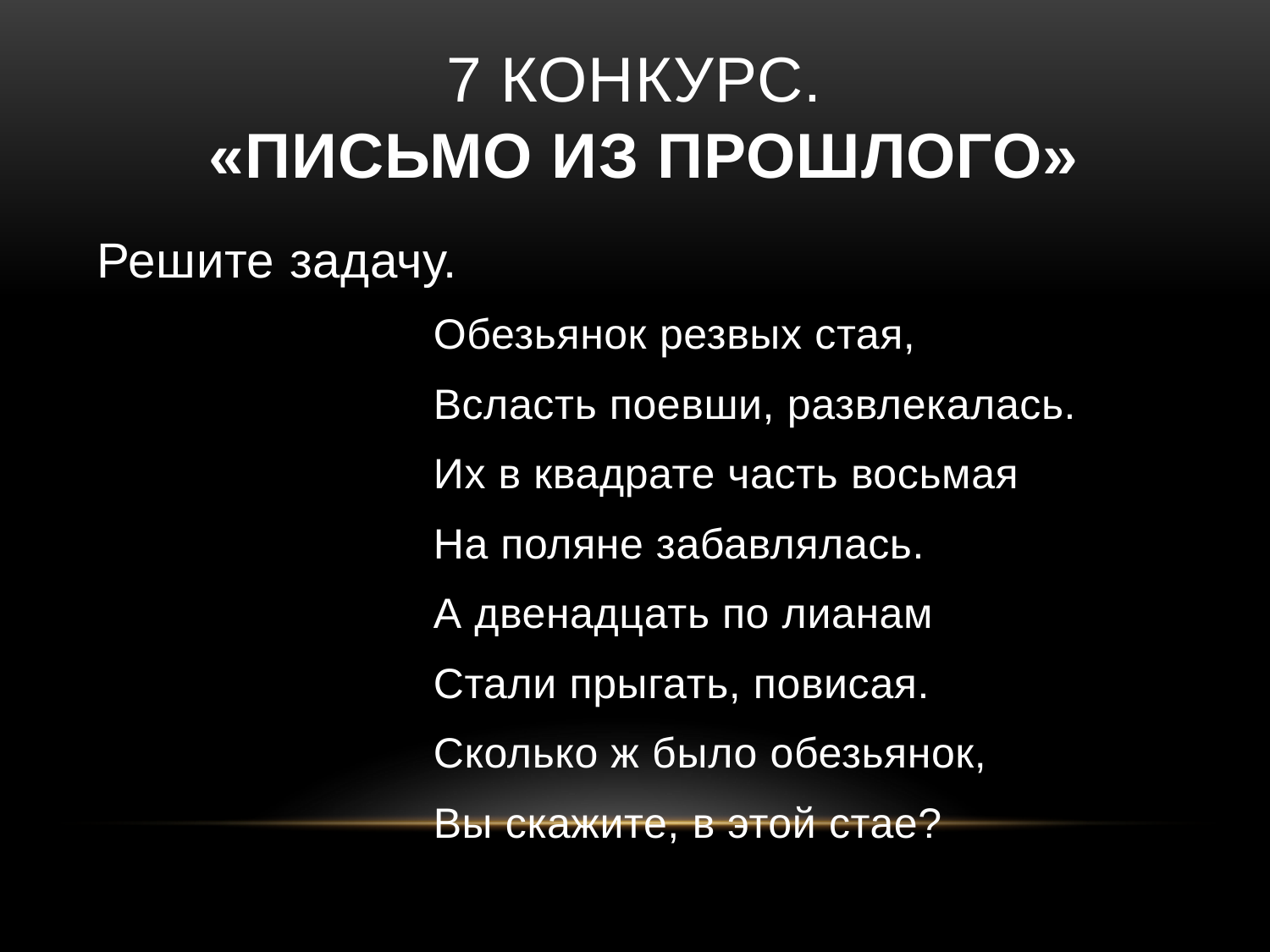

# 7 конкурс. «Письмо из прошлого»
Решите задачу.
Обезьянок резвых стая,
Всласть поевши, развлекалась.
Их в квадрате часть восьмая
На поляне забавлялась.
А двенадцать по лианам
Стали прыгать, повисая.
Сколько ж было обезьянок,
Вы скажите, в этой стае?